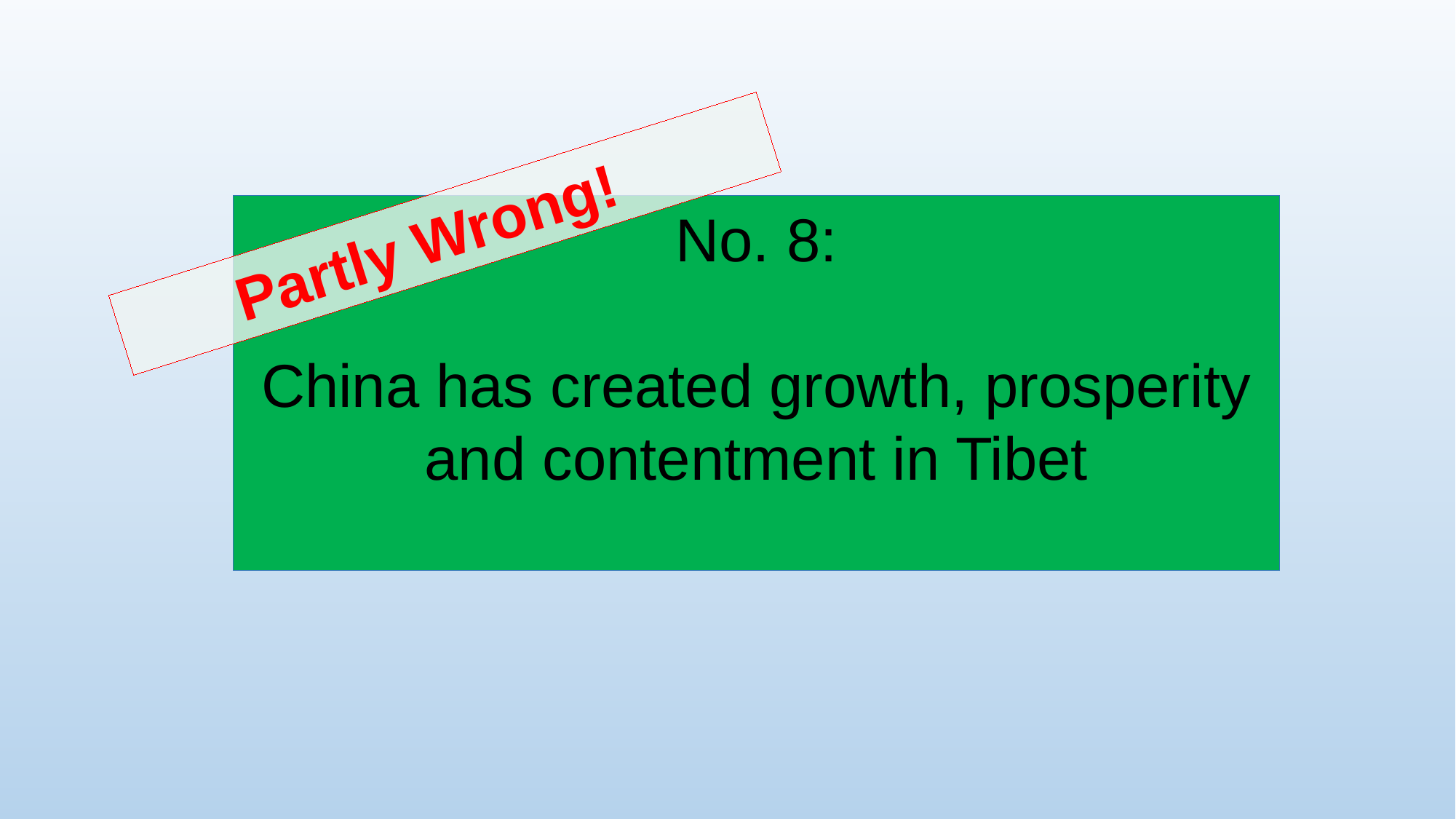

Partly Wrong!
No. 8:

China has created growth, prosperity and contentment in Tibet